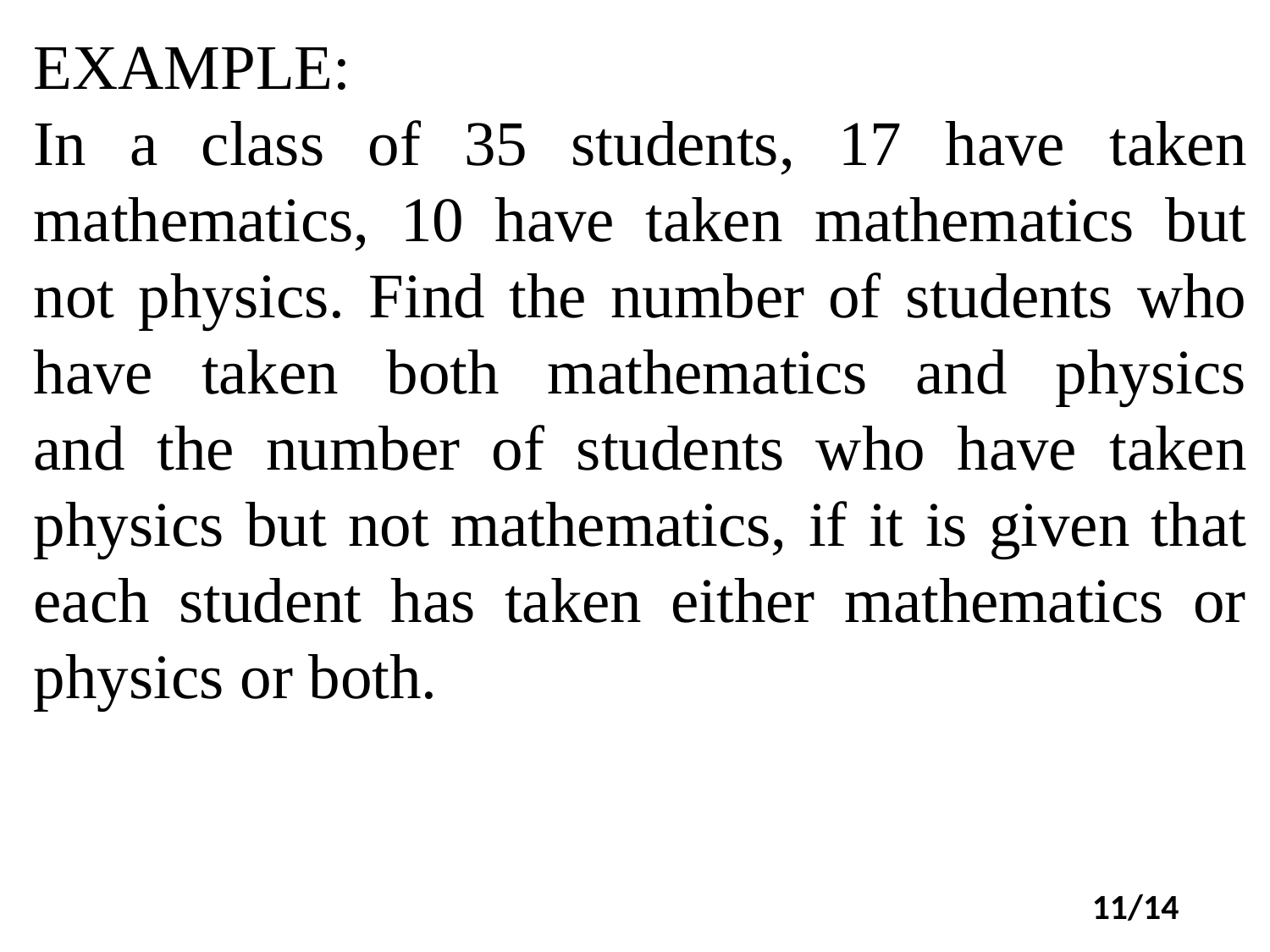

EXAMPLE:
In a class of 35 students, 17 have taken mathematics, 10 have taken mathematics but not physics. Find the number of students who have taken both mathematics and physics
and the number of students who have taken physics but not mathematics, if it is given that each student has taken either mathematics or physics or both.
11/14